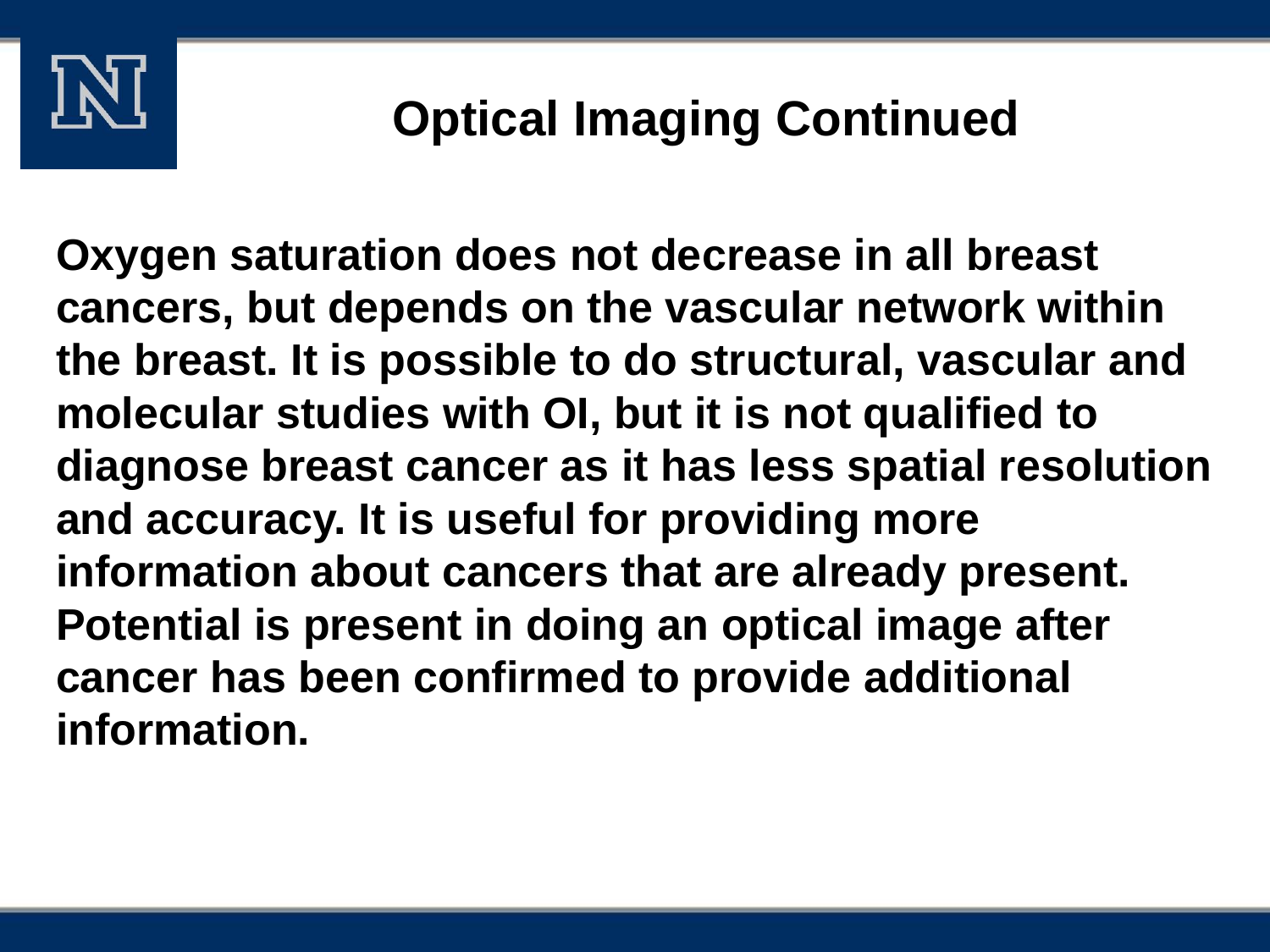

# Optical Imaging Continued
Oxygen saturation does not decrease in all breast cancers, but depends on the vascular network within the breast. It is possible to do structural, vascular and molecular studies with OI, but it is not qualified to diagnose breast cancer as it has less spatial resolution and accuracy. It is useful for providing more information about cancers that are already present. Potential is present in doing an optical image after cancer has been confirmed to provide additional information.